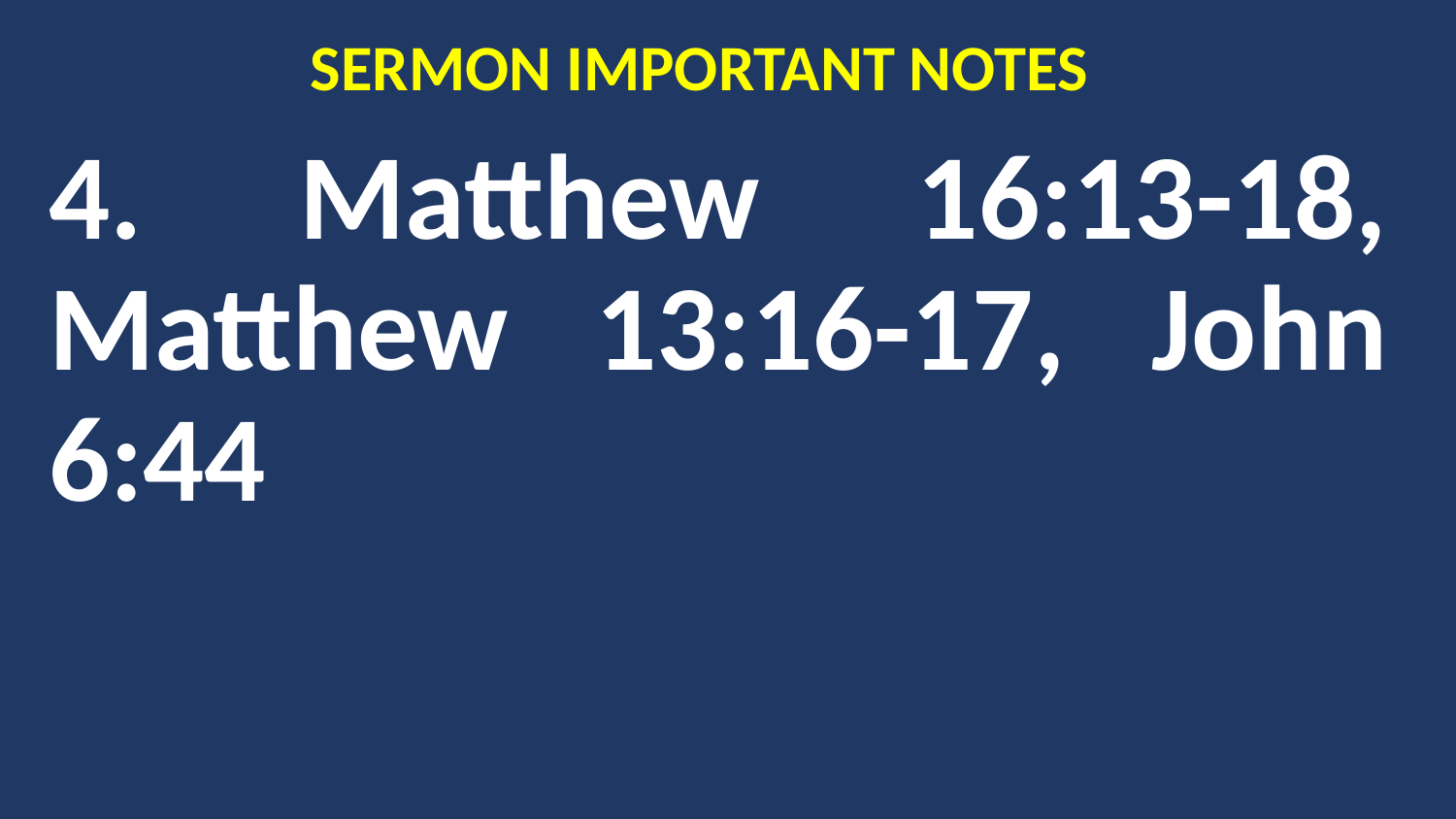

# SERMON IMPORTANT NOTES
4. Matthew 16:13-18, Matthew 13:16-17, John 6:44